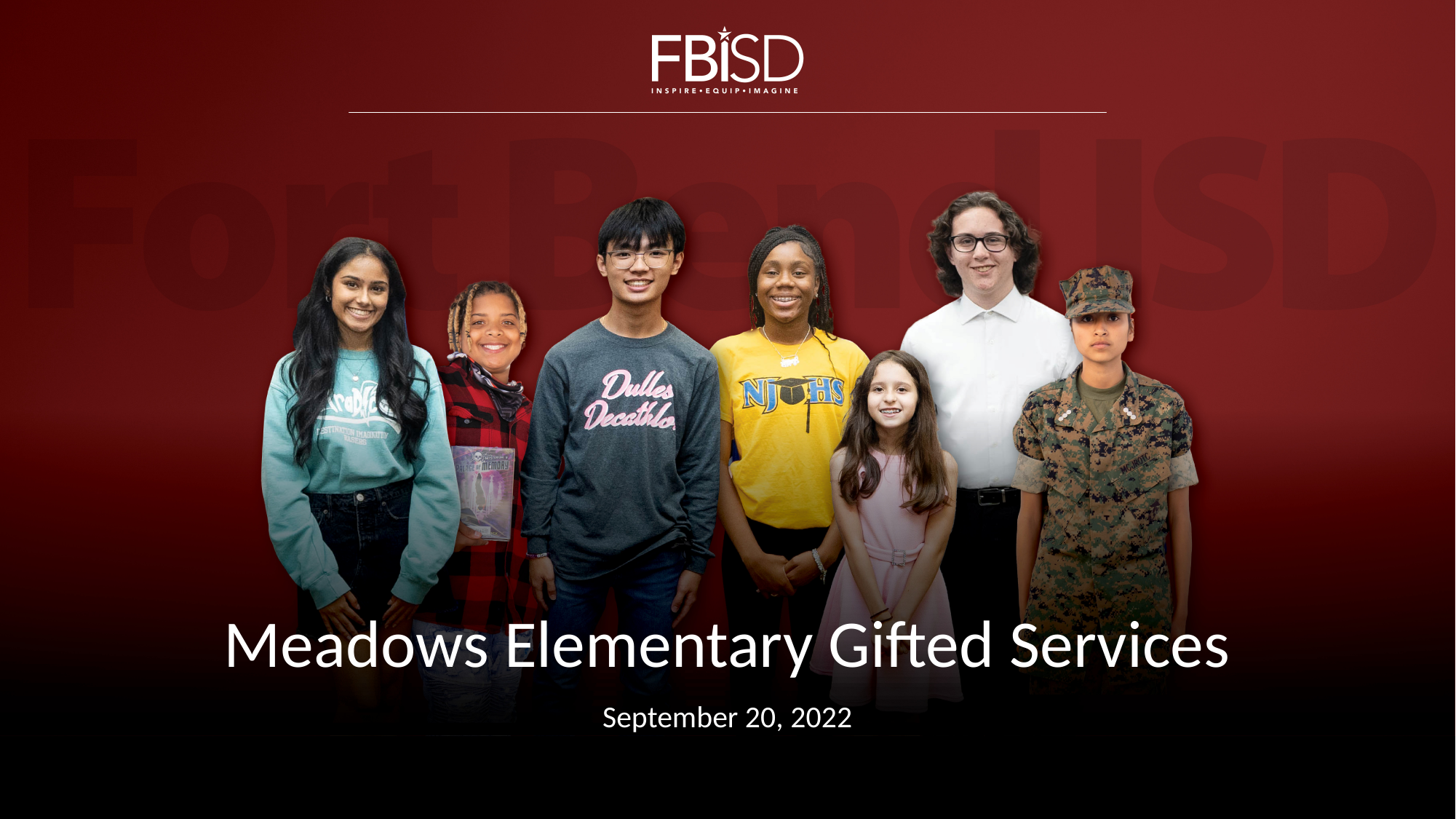

# Meadows Elementary Gifted Services
September 20, 2022